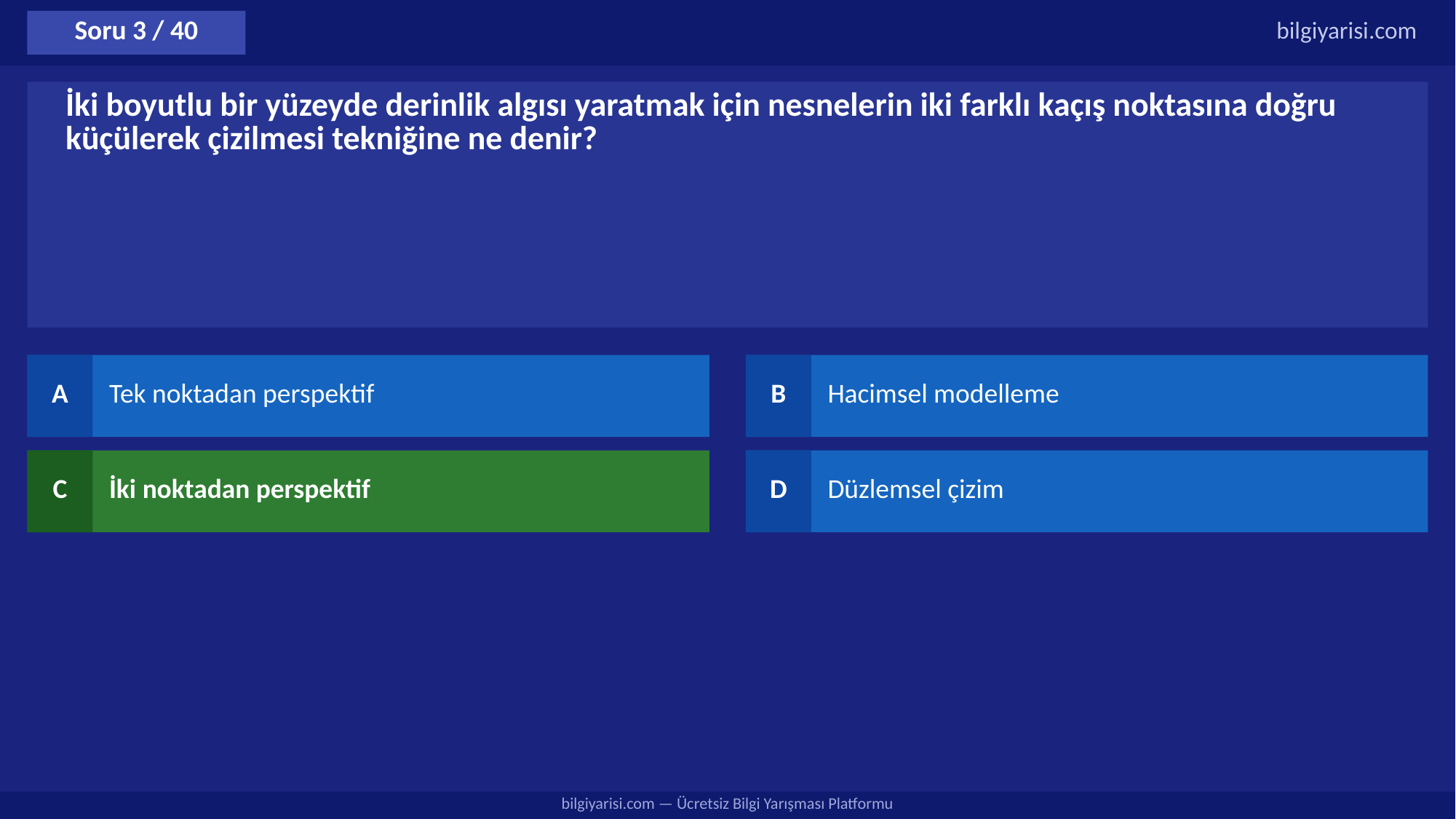

Soru 3 / 40
bilgiyarisi.com

İki boyutlu bir yüzeyde derinlik algısı yaratmak için nesnelerin iki farklı kaçış noktasına doğru küçülerek çizilmesi tekniğine ne denir?

A
Tek noktadan perspektif

B
Hacimsel modelleme

C
İki noktadan perspektif

D
Düzlemsel çizim
bilgiyarisi.com — Ücretsiz Bilgi Yarışması Platformu